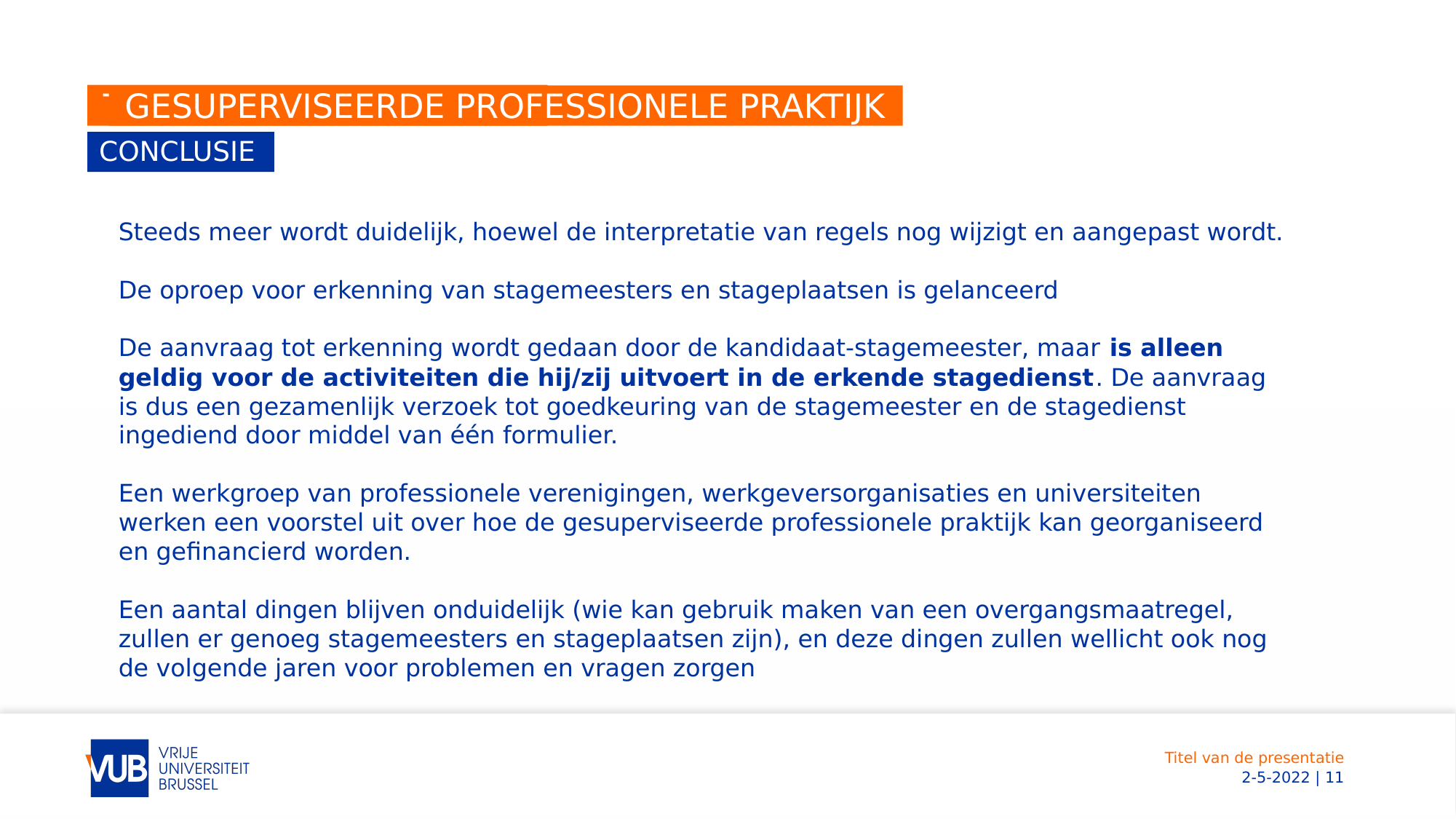

# Taken van een decaan
Gesuperviseerde professionele praktijk
Conclusie
Steeds meer wordt duidelijk, hoewel de interpretatie van regels nog wijzigt en aangepast wordt.

De oproep voor erkenning van stagemeesters en stageplaatsen is gelanceerd

De aanvraag tot erkenning wordt gedaan door de kandidaat-stagemeester, maar is alleen geldig voor de activiteiten die hij/zij uitvoert in de erkende stagedienst. De aanvraag is dus een gezamenlijk verzoek tot goedkeuring van de stagemeester en de stagedienst ingediend door middel van één formulier.

Een werkgroep van professionele verenigingen, werkgeversorganisaties en universiteiten werken een voorstel uit over hoe de gesuperviseerde professionele praktijk kan georganiseerd en gefinancierd worden.

Een aantal dingen blijven onduidelijk (wie kan gebruik maken van een overgangsmaatregel, zullen er genoeg stagemeesters en stageplaatsen zijn), en deze dingen zullen wellicht ook nog de volgende jaren voor problemen en vragen zorgen

Titel van de presentatie
 2-5-2022 | 11